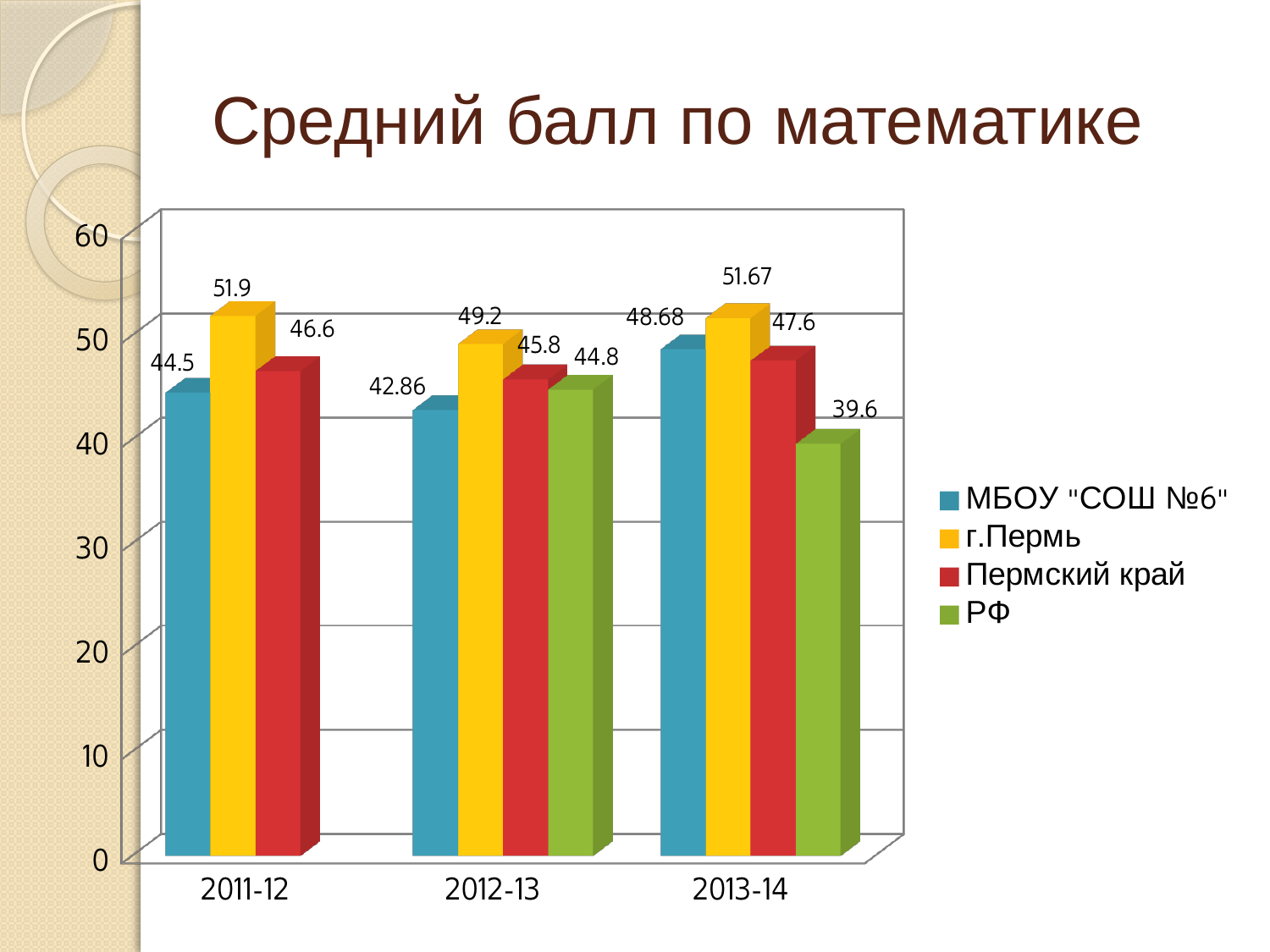

# Средний балл по математике

[unsupported chart]